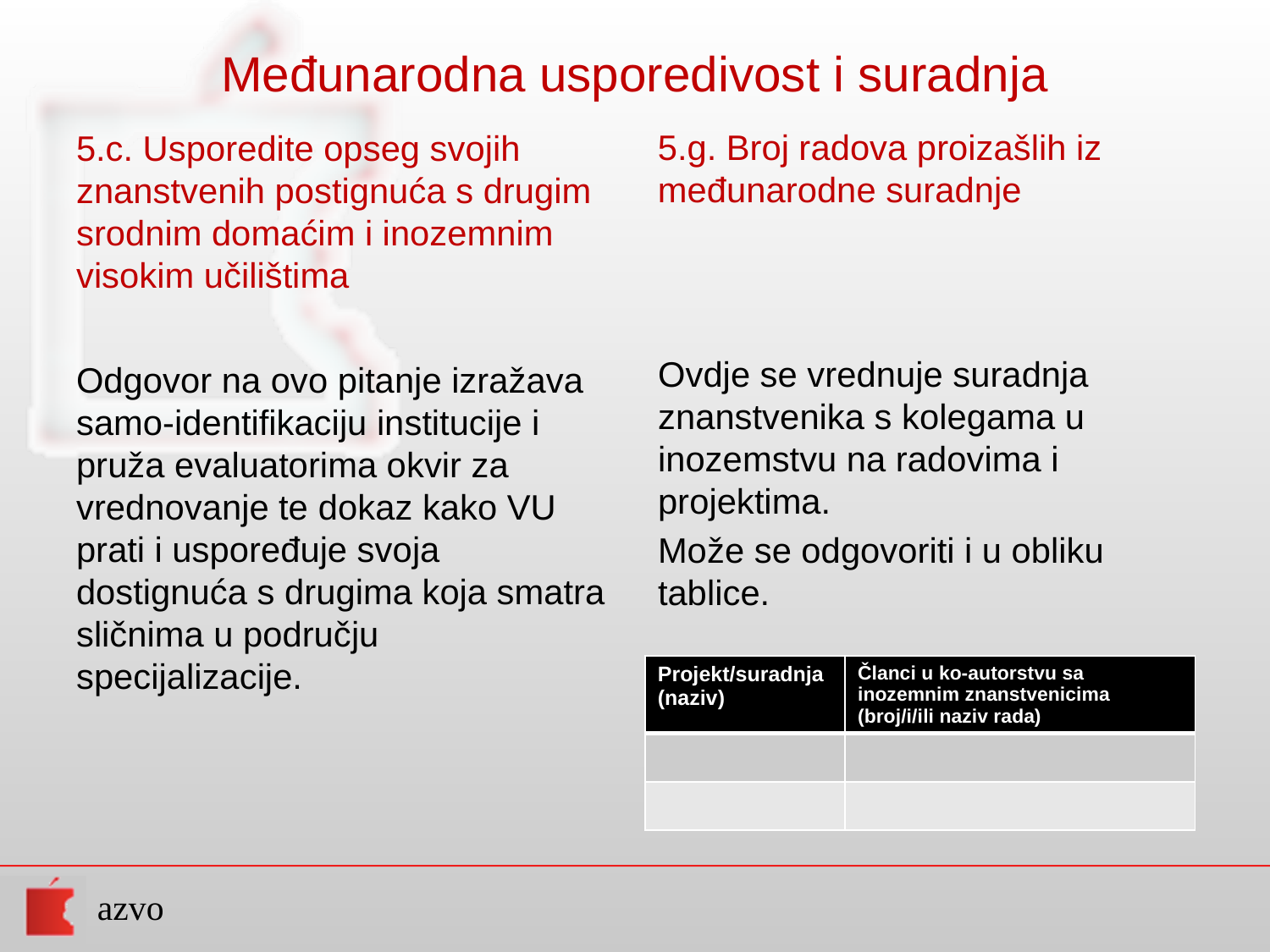

# Međunarodna usporedivost i suradnja
5.c. Usporedite opseg svojih znanstvenih postignuća s drugim srodnim domaćim i inozemnim visokim učilištima
5.g. Broj radova proizašlih iz međunarodne suradnje

Ovdje se vrednuje suradnja znanstvenika s kolegama u inozemstvu na radovima i projektima.
Može se odgovoriti i u obliku tablice.

Odgovor na ovo pitanje izražava samo-identifikaciju institucije i pruža evaluatorima okvir za vrednovanje te dokaz kako VU prati i uspoređuje svoja dostignuća s drugima koja smatra sličnima u području specijalizacije.

| Projekt/suradnja (naziv) | Članci u ko-autorstvu sa inozemnim znanstvenicima (broj/i/ili naziv rada) |
| --- | --- |
|  |  |
|  |  |